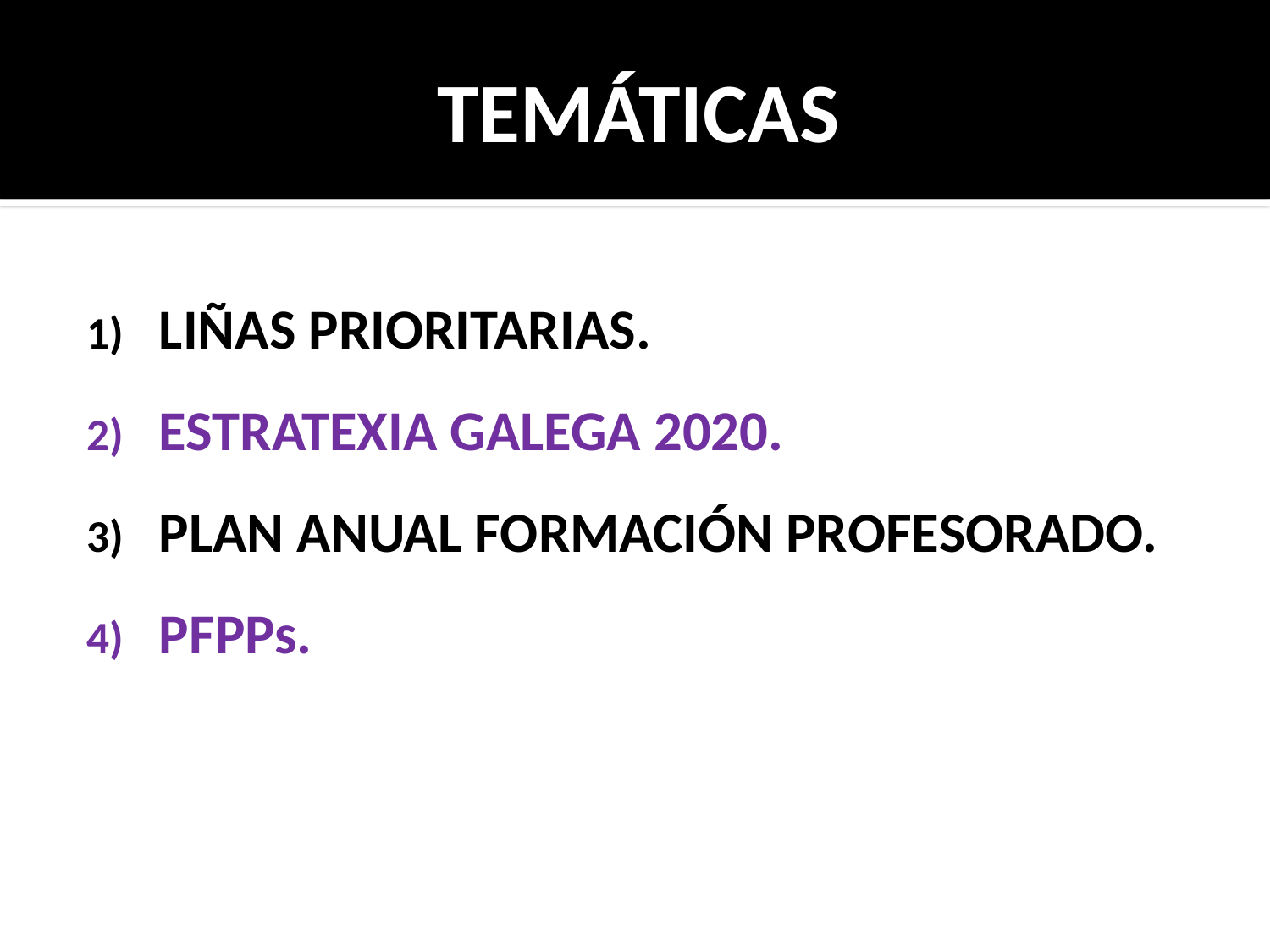

# TEMÁTICAS
LIÑAS PRIORITARIAS.
ESTRATEXIA GALEGA 2020.
PLAN ANUAL FORMACIÓN PROFESORADO.
PFPPs.